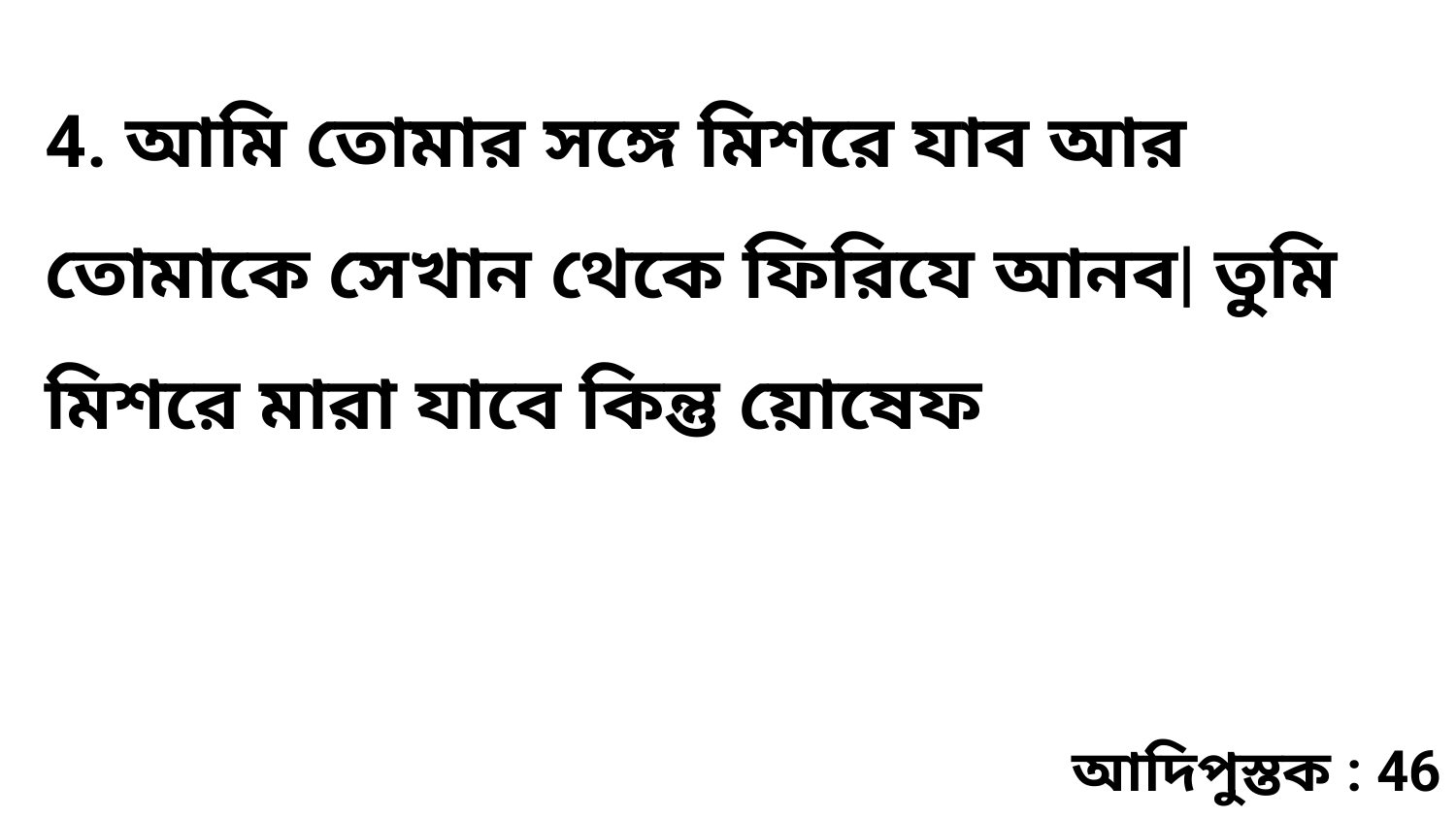

4. আমি তোমার সঙ্গে মিশরে যাব আর তোমাকে সেখান থেকে ফিরিযে আনব| তুমি মিশরে মারা যাবে কিন্তু য়োষেফ
আদিপুস্তক : 46